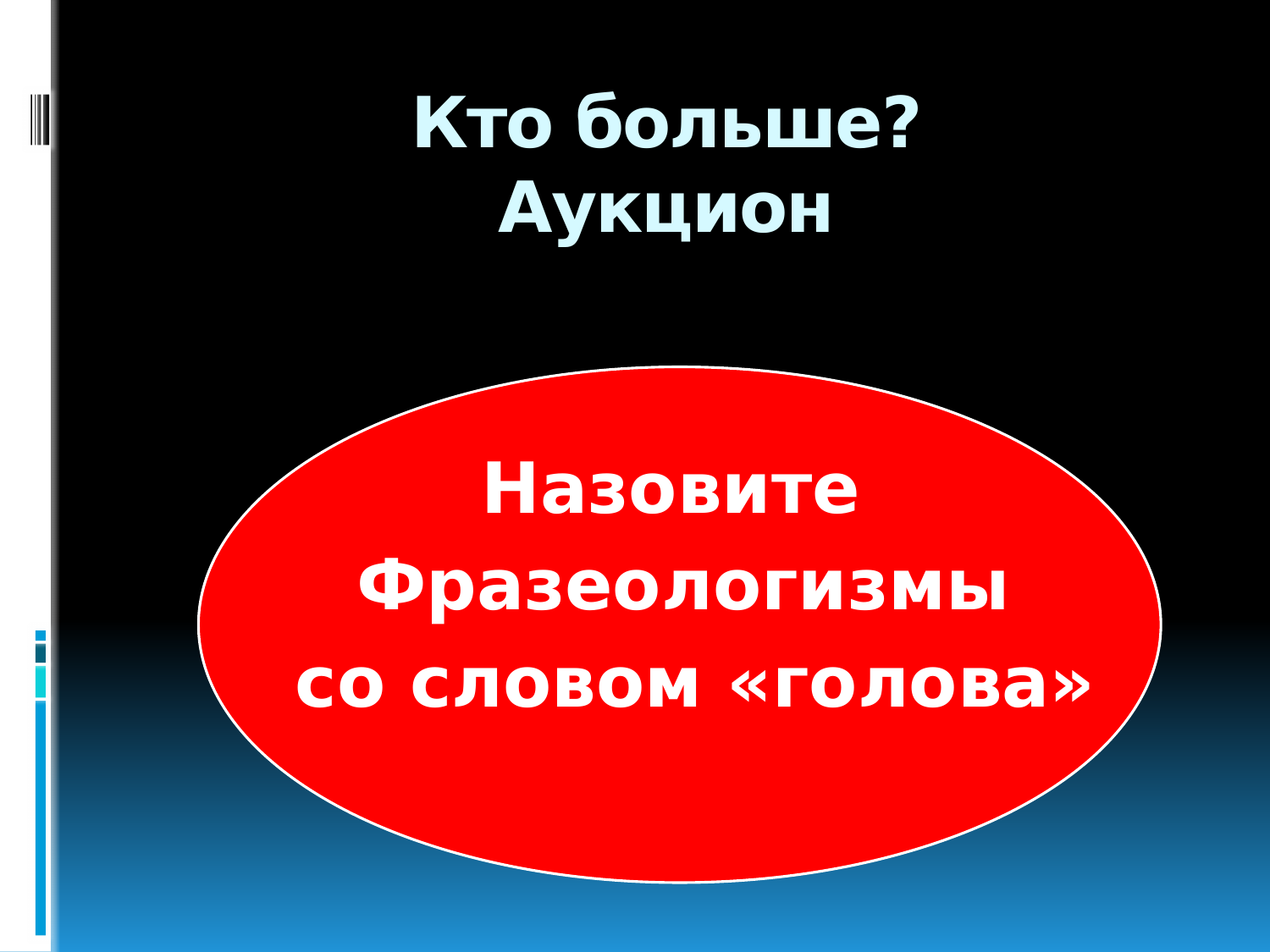

# Кто больше? Аукцион

Назовите
Фразеологизмы
 со словом «голова»